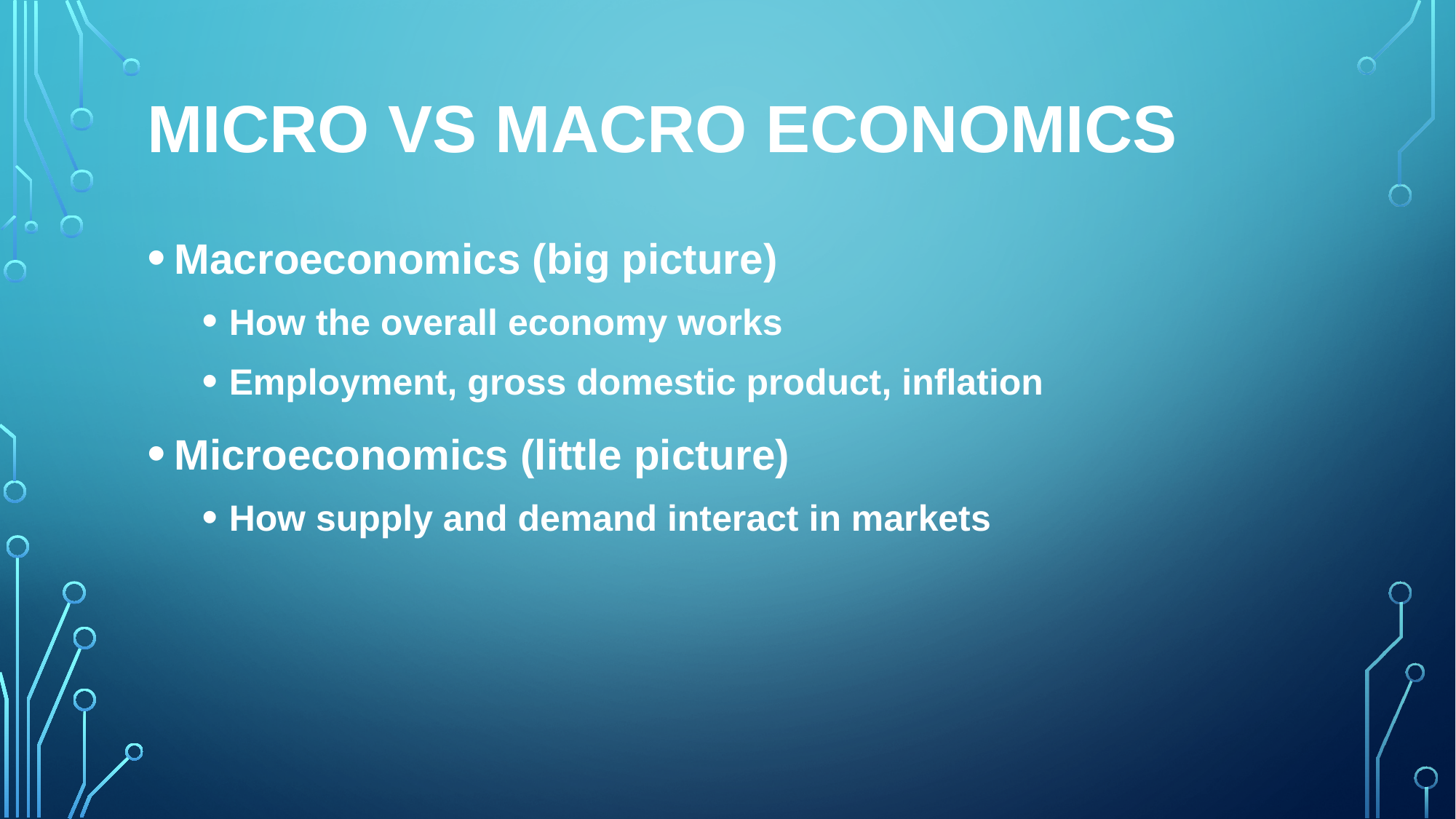

# Micro vs Macro Economics
Macroeconomics (big picture)
How the overall economy works
Employment, gross domestic product, inflation
Microeconomics (little picture)
How supply and demand interact in markets